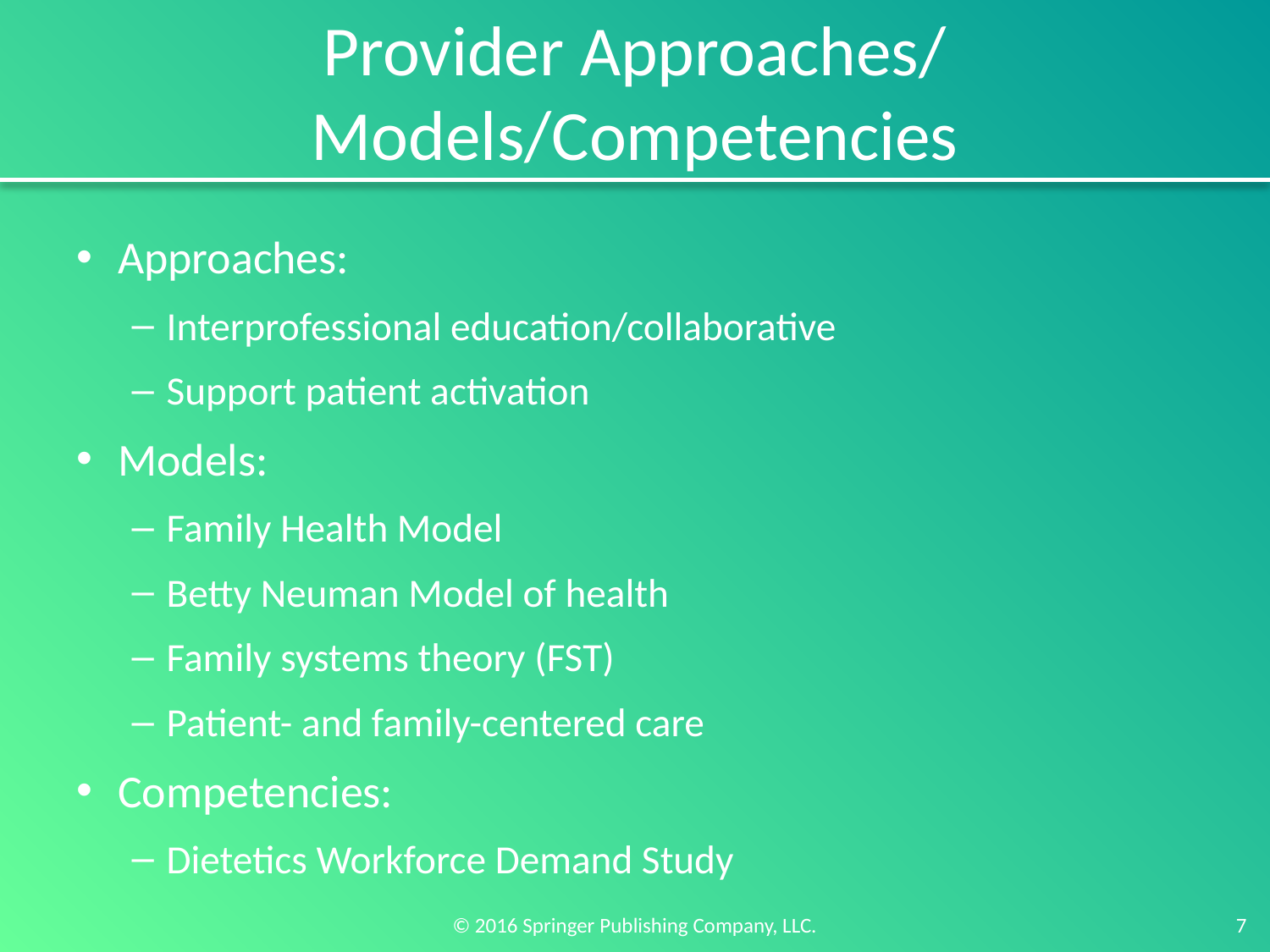

# Provider Approaches/ Models/Competencies
Approaches:
Interprofessional education/collaborative
Support patient activation
Models:
Family Health Model
Betty Neuman Model of health
Family systems theory (FST)
Patient- and family-centered care
Competencies:
Dietetics Workforce Demand Study
7